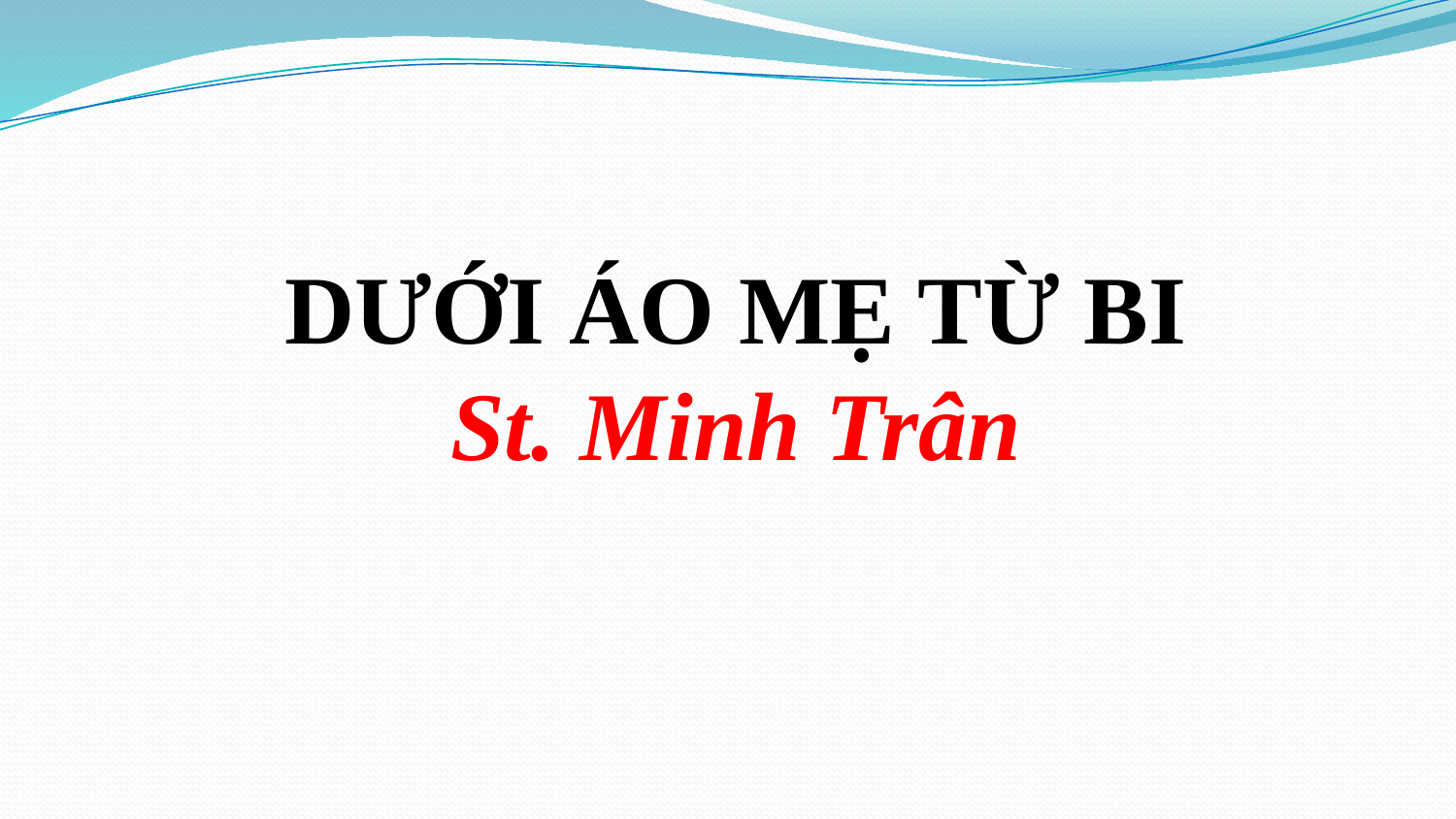

DƯỚI ÁO MẸ TỪ BI
St. Minh Trân